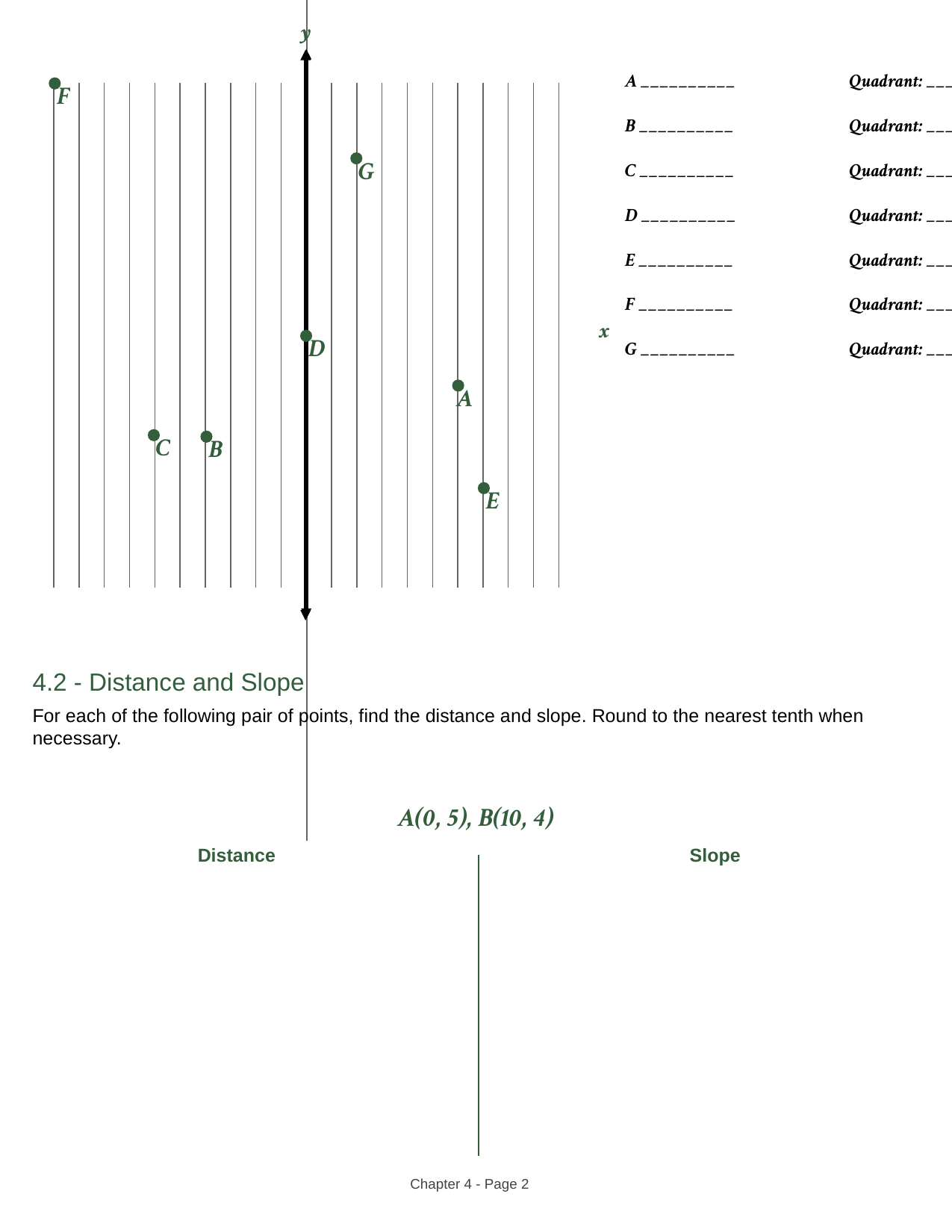

y
A __________		Quadrant: _____

B __________		Quadrant: _____

C __________		Quadrant: _____

D __________		Quadrant: _____

E __________		Quadrant: _____

F __________		Quadrant: _____

G __________		Quadrant: _____
F

G

x
D

A

C

B

E

4.2 - Distance and Slope
For each of the following pair of points, find the distance and slope. Round to the nearest tenth when necessary.
A(0, 5), B(10, 4)
Distance
Slope
Chapter 4 - Page 2